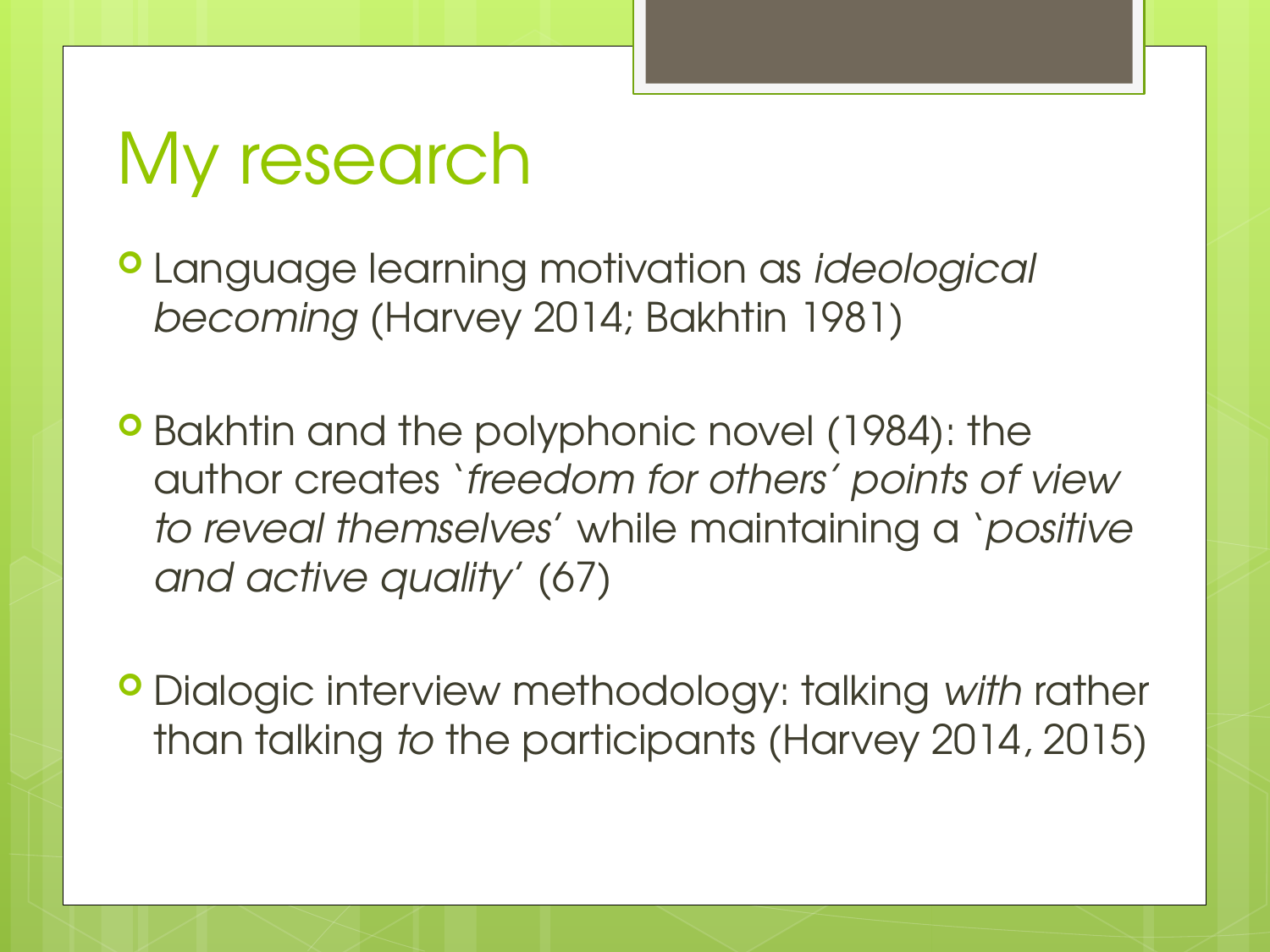

# My research
Language learning motivation as ideological becoming (Harvey 2014; Bakhtin 1981)

Bakhtin and the polyphonic novel (1984): the author creates ‘freedom for others’ points of view to reveal themselves’ while maintaining a ‘positive and active quality’ (67)

Dialogic interview methodology: talking with rather than talking to the participants (Harvey 2014, 2015)